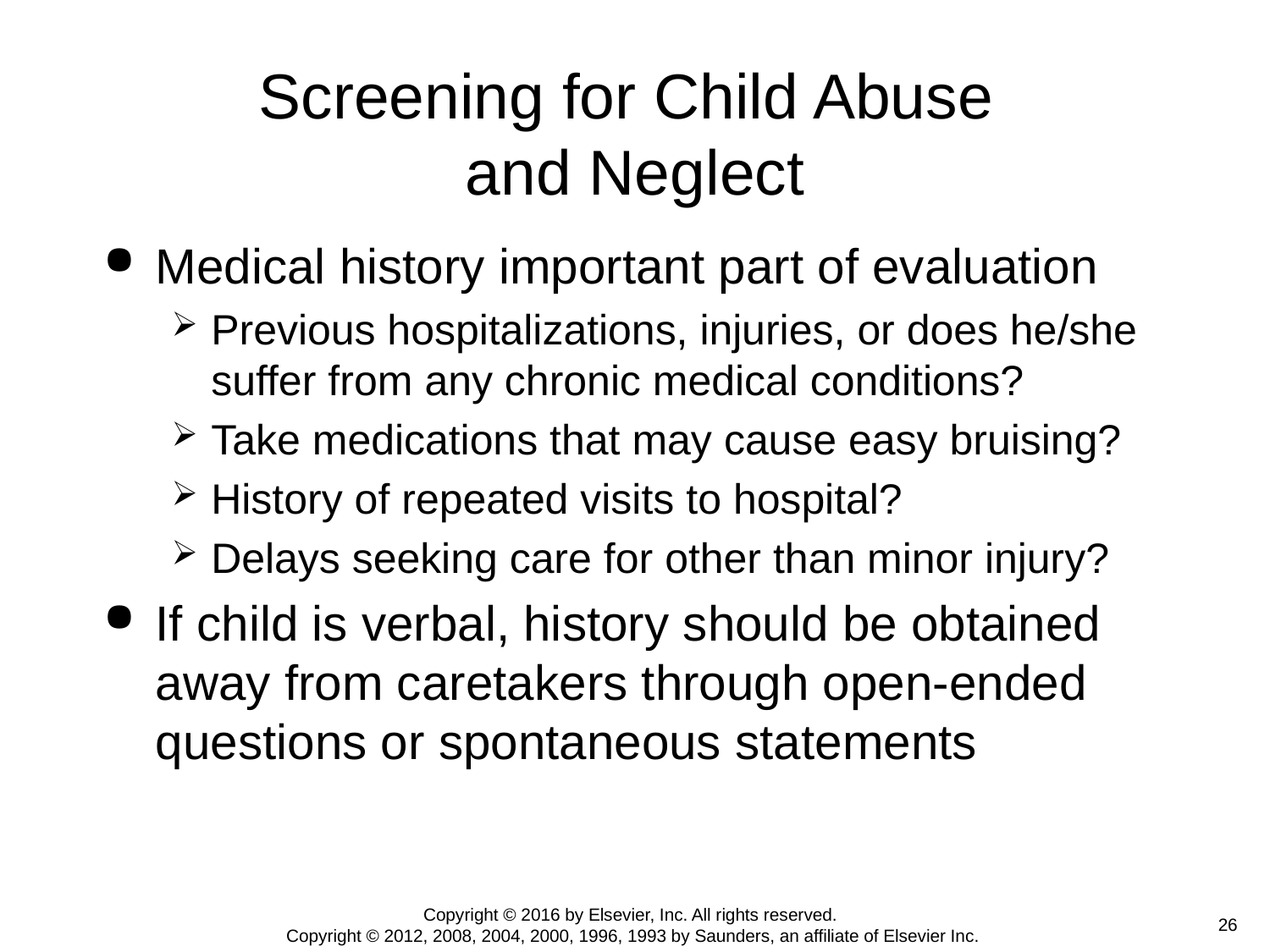

# Screening for Child Abuse and Neglect
Medical history important part of evaluation
Previous hospitalizations, injuries, or does he/she suffer from any chronic medical conditions?
Take medications that may cause easy bruising?
History of repeated visits to hospital?
Delays seeking care for other than minor injury?
If child is verbal, history should be obtained away from caretakers through open-ended questions or spontaneous statements
Copyright © 2016 by Elsevier, Inc. All rights reserved.
Copyright © 2012, 2008, 2004, 2000, 1996, 1993 by Saunders, an affiliate of Elsevier Inc.
 26